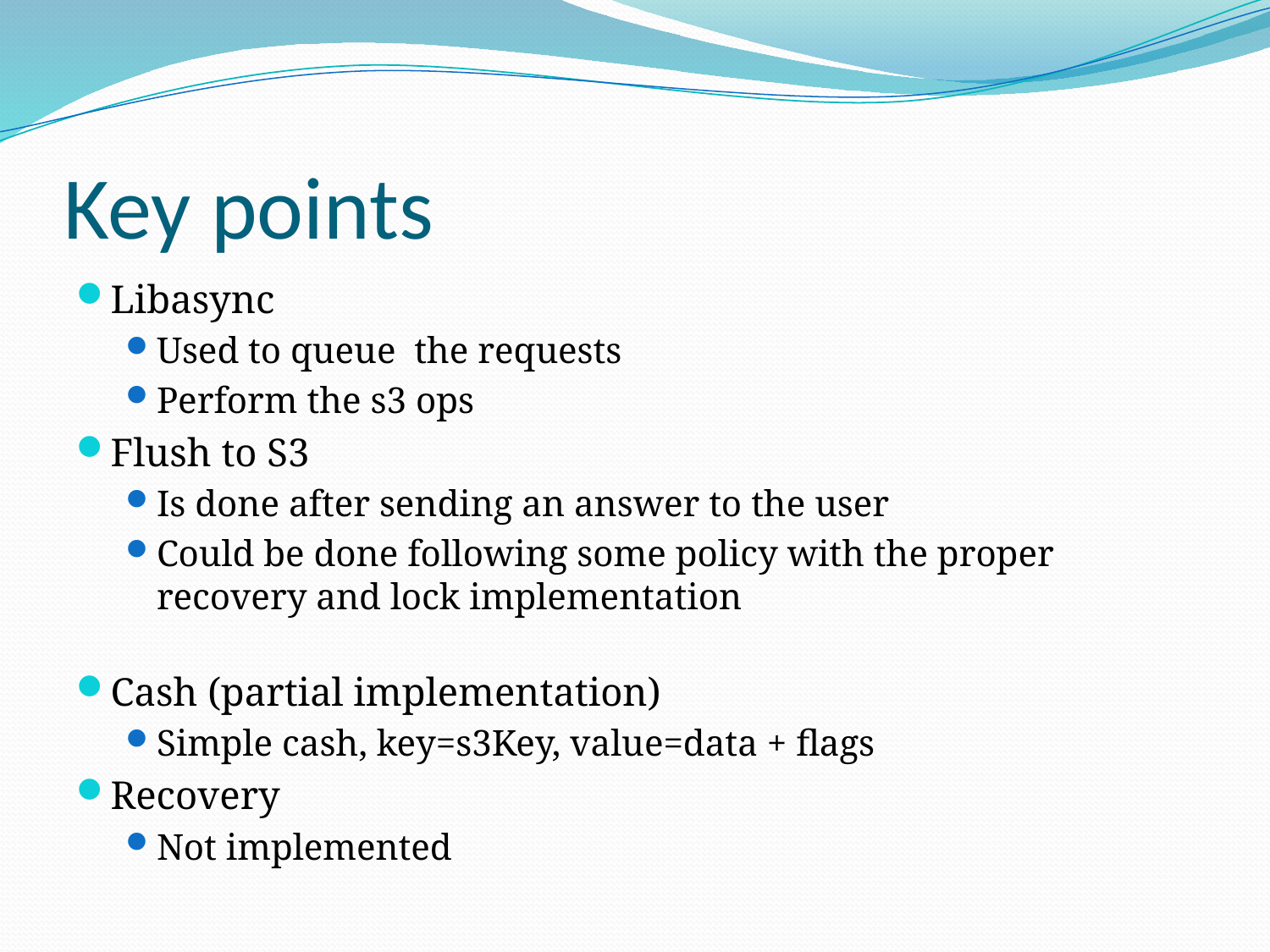

# Key points
Libasync
Used to queue  the requests
Perform the s3 ops
Flush to S3
Is done after sending an answer to the user
Could be done following some policy with the proper recovery and lock implementation

Cash (partial implementation)
Simple cash, key=s3Key, value=data + flags
Recovery
Not implemented